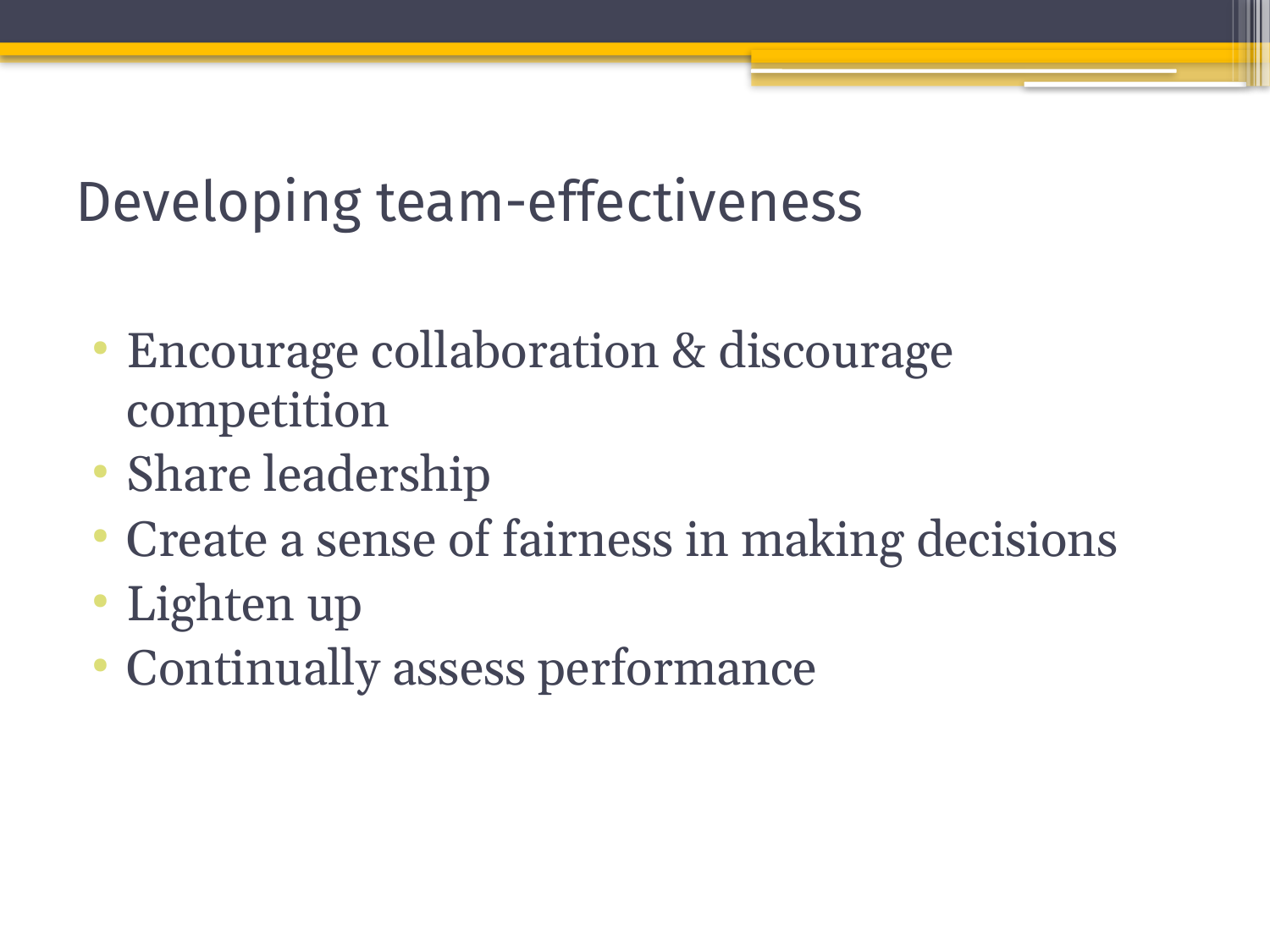

# Developing team-effectiveness
Encourage collaboration & discourage competition
Share leadership
Create a sense of fairness in making decisions
Lighten up
Continually assess performance